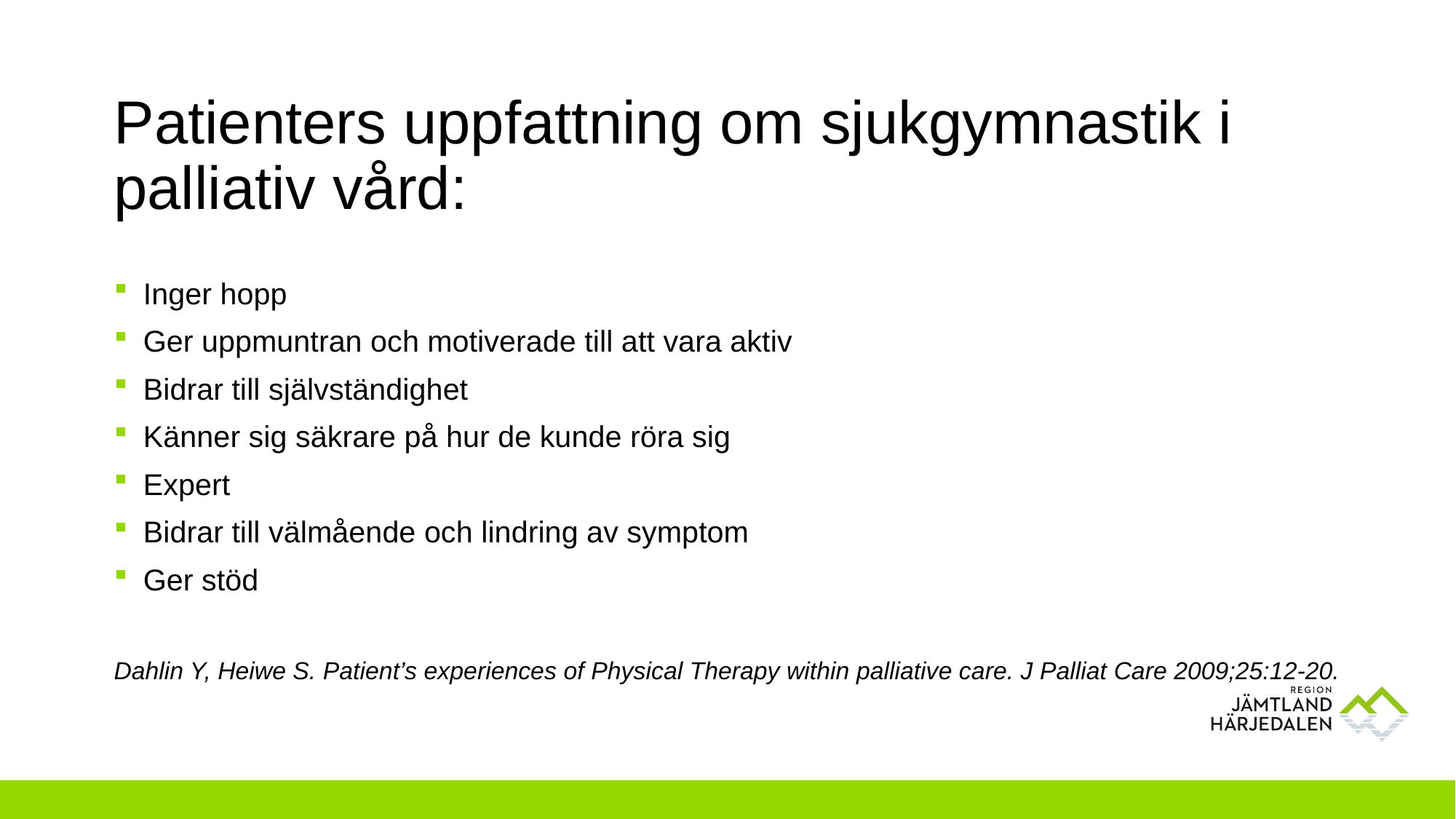

# Patienters uppfattning om sjukgymnastik i palliativ vård:

Inger hopp
Ger uppmuntran och motiverade till att vara aktiv
Bidrar till självständighet
Känner sig säkrare på hur de kunde röra sig
Expert
Bidrar till välmående och lindring av symptom
Ger stöd

Dahlin Y, Heiwe S. Patient’s experiences of Physical Therapy within palliative care. J Palliat Care 2009;25:12-20.